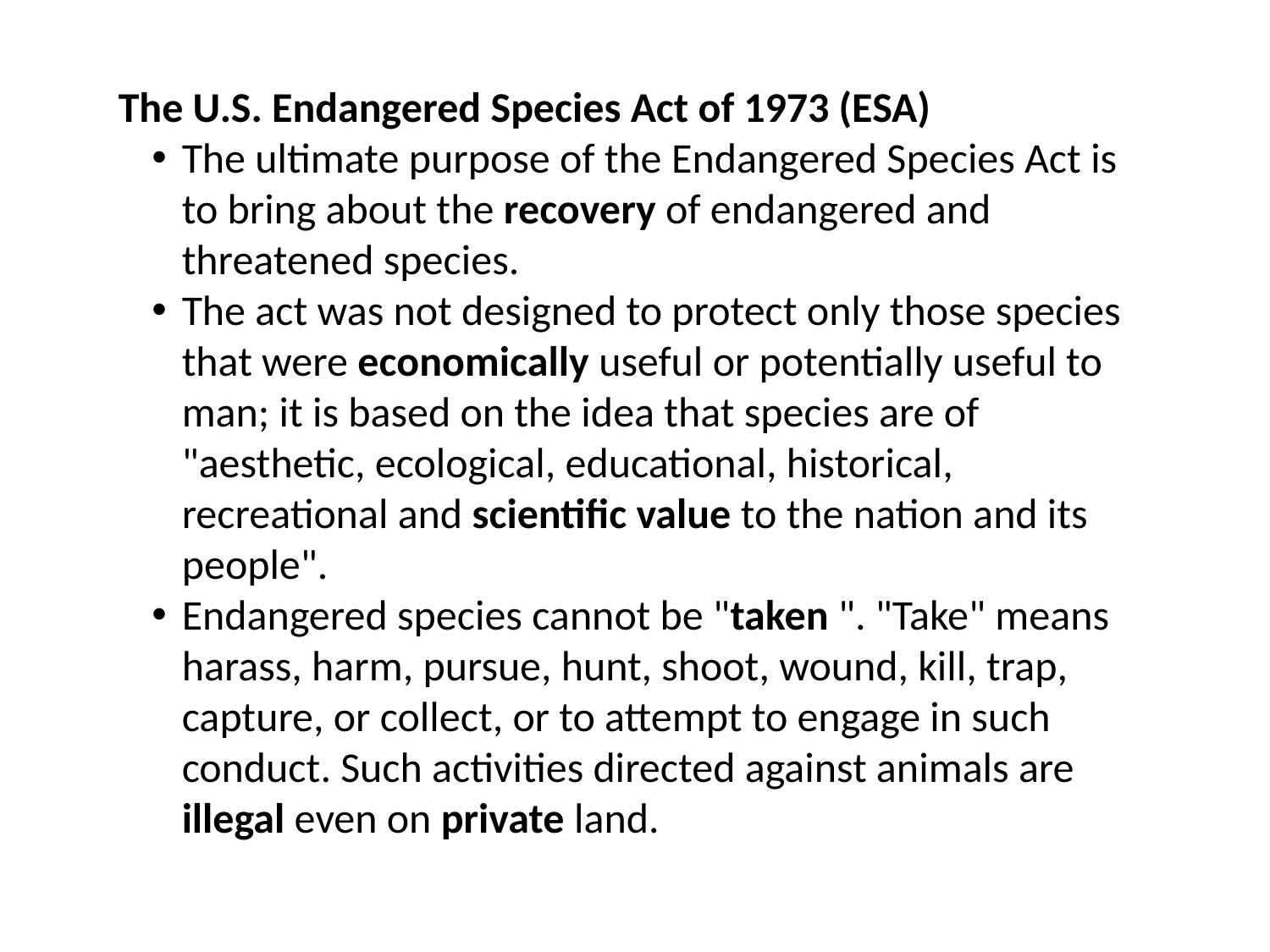

The U.S. Endangered Species Act of 1973 (ESA)
The ultimate purpose of the Endangered Species Act is to bring about the recovery of endangered and threatened species.
The act was not designed to protect only those species that were economically useful or potentially useful to man; it is based on the idea that species are of "aesthetic, ecological, educational, historical, recreational and scientific value to the nation and its people".
Endangered species cannot be "taken ". "Take" means harass, harm, pursue, hunt, shoot, wound, kill, trap, capture, or collect, or to attempt to engage in such conduct. Such activities directed against animals are illegal even on private land.